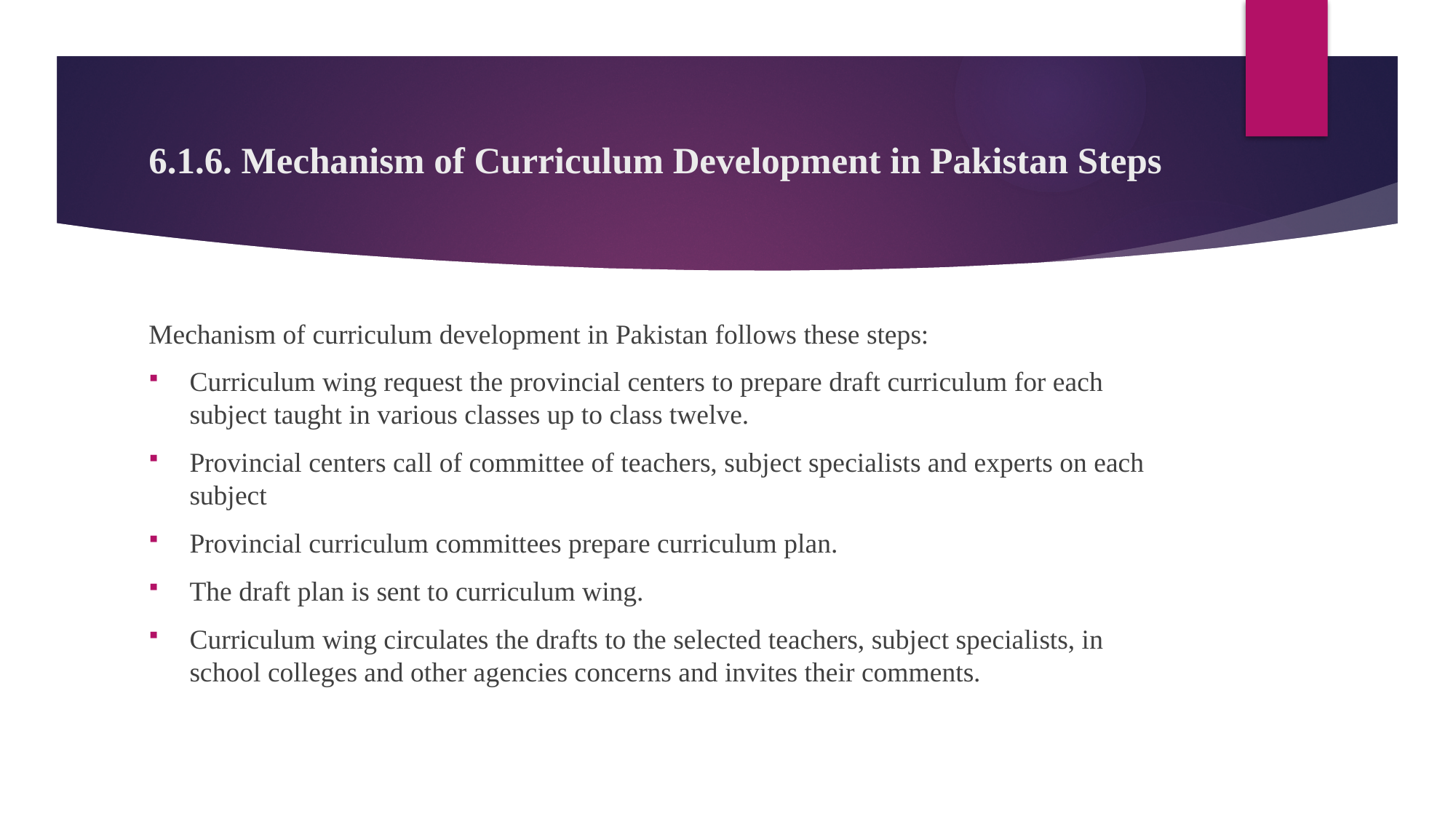

# 6.1.6. Mechanism of Curriculum Development in Pakistan Steps
Mechanism of curriculum development in Pakistan follows these steps:
Curriculum wing request the provincial centers to prepare draft curriculum for each subject taught in various classes up to class twelve.
Provincial centers call of committee of teachers, subject specialists and experts on each subject
Provincial curriculum committees prepare curriculum plan.
The draft plan is sent to curriculum wing.
Curriculum wing circulates the drafts to the selected teachers, subject specialists, in school colleges and other agencies concerns and invites their comments.